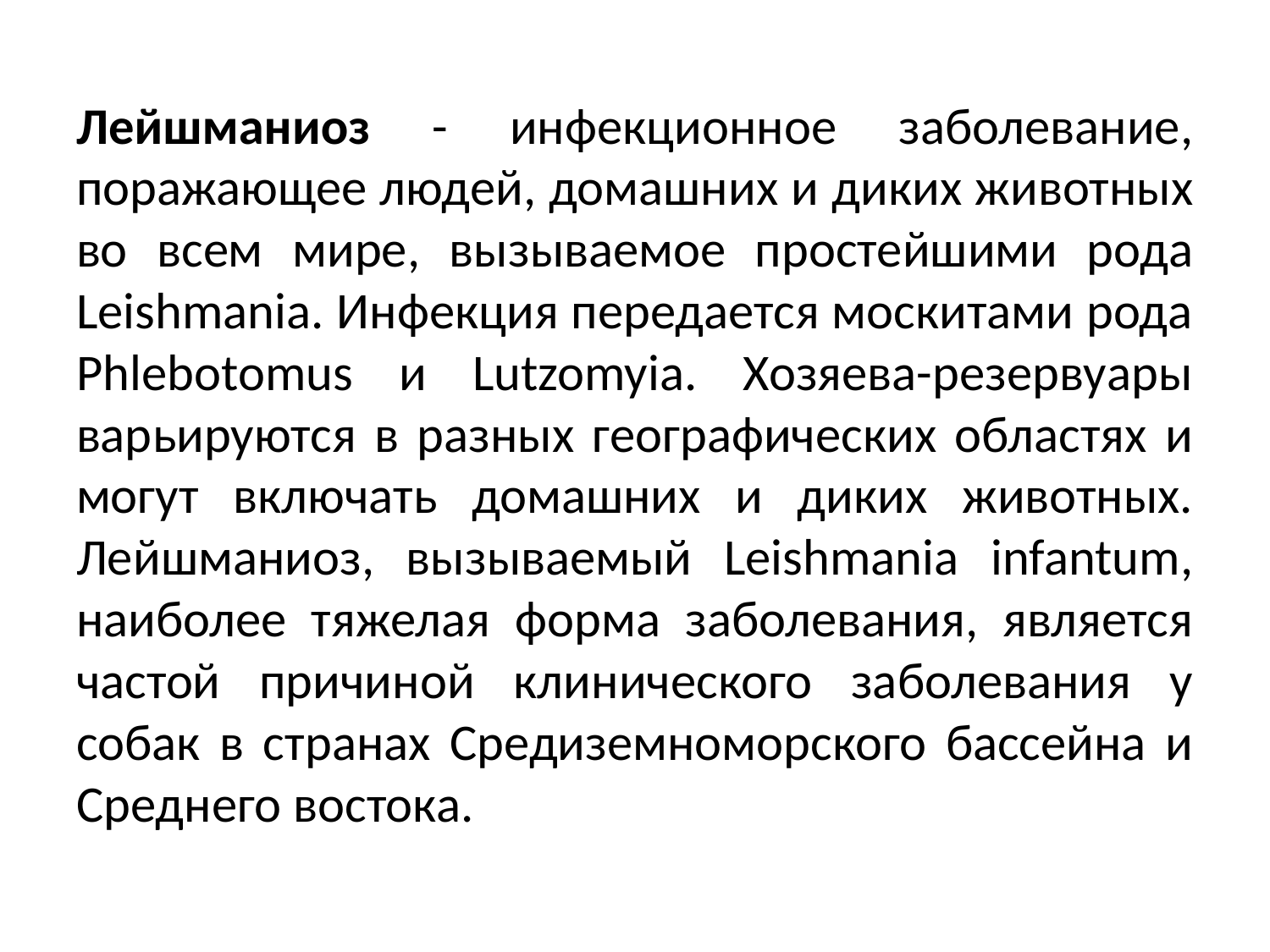

Лейшманиоз - инфекционное заболевание, поражающее людей, домашних и диких животных во всем мире, вызываемое простейшими рода Leishmania. Инфекция передается москитами рода Phlebotomus и Lutzomyia. Хозяева-резервуары варьируются в разных географических областях и могут включать домашних и диких животных. Лейшманиоз, вызываемый Leishmania infantum, наиболее тяжелая форма заболевания, является частой причиной клинического заболевания у собак в странах Средиземноморского бассейна и Среднего востока.